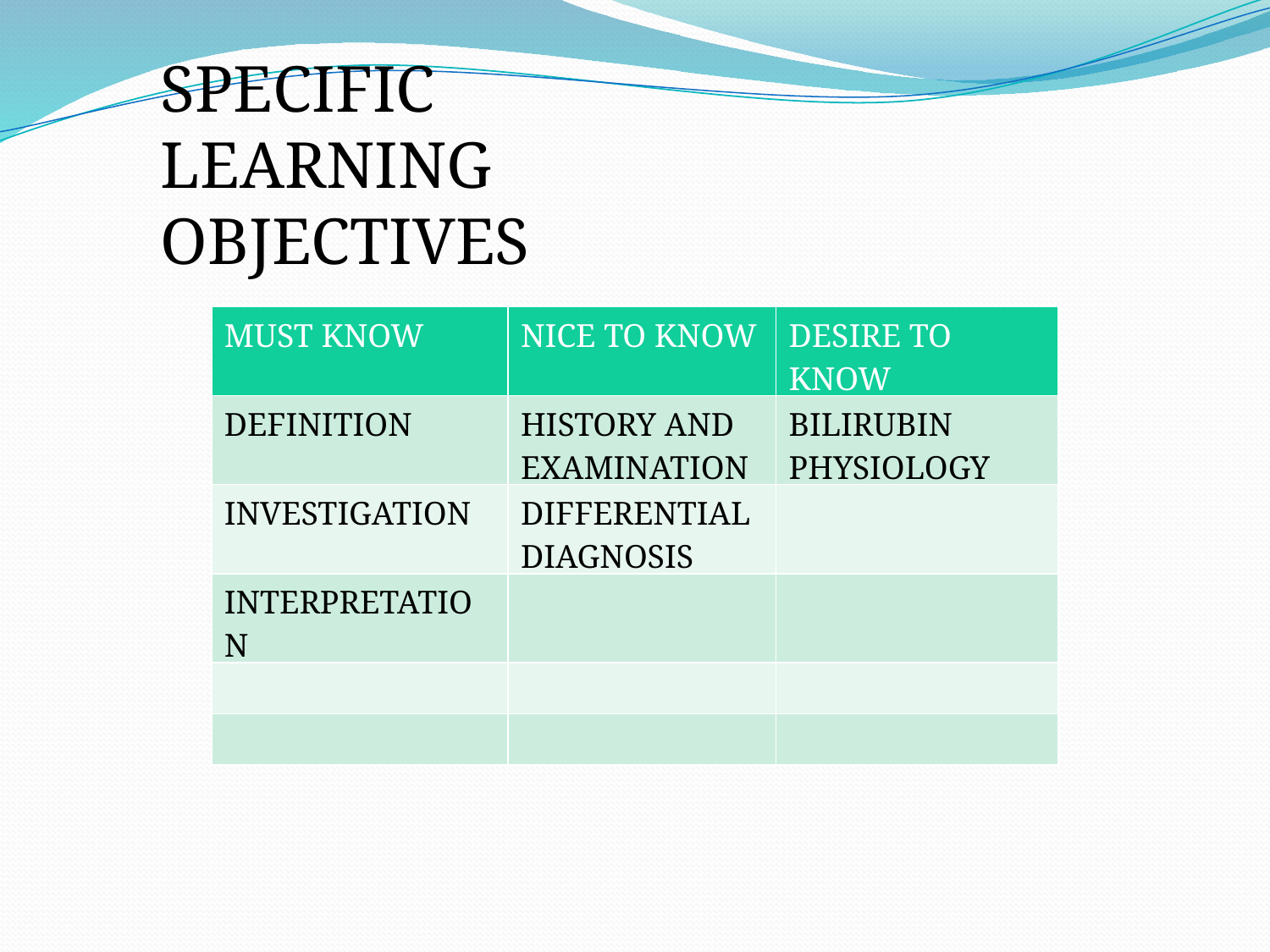

SPECIFIC LEARNING OBJECTIVES
| MUST KNOW | NICE TO KNOW | DESIRE TO KNOW |
| --- | --- | --- |
| DEFINITION | HISTORY AND EXAMINATION | BILIRUBIN PHYSIOLOGY |
| INVESTIGATION | DIFFERENTIAL DIAGNOSIS |  |
| INTERPRETATION |  |  |
|  |  |  |
|  |  |  |